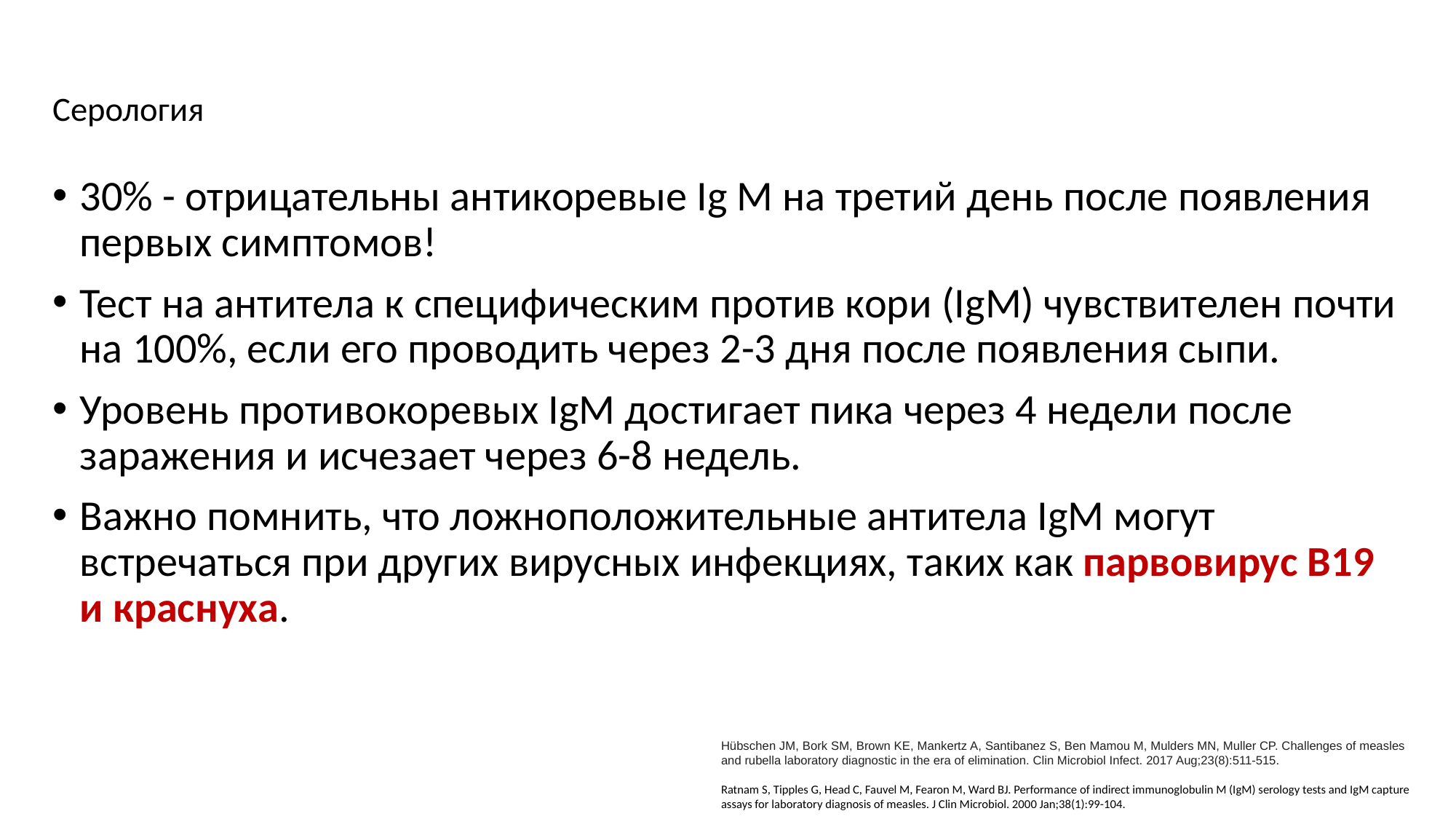

# Серология
30% - отрицательны антикоревые Ig M на третий день после появления первых симптомов!
Тест на антитела к специфическим против кори (IgM) чувствителен почти на 100%, если его проводить через 2-3 дня после появления сыпи.
Уровень противокоревых IgM достигает пика через 4 недели после заражения и исчезает через 6-8 недель.
Важно помнить, что ложноположительные антитела IgM могут встречаться при других вирусных инфекциях, таких как парвовирус B19 и краснуха.
Hübschen JM, Bork SM, Brown KE, Mankertz A, Santibanez S, Ben Mamou M, Mulders MN, Muller CP. Challenges of measles and rubella laboratory diagnostic in the era of elimination. Clin Microbiol Infect. 2017 Aug;23(8):511-515.

Ratnam S, Tipples G, Head C, Fauvel M, Fearon M, Ward BJ. Performance of indirect immunoglobulin M (IgM) serology tests and IgM capture assays for laboratory diagnosis of measles. J Clin Microbiol. 2000 Jan;38(1):99-104.